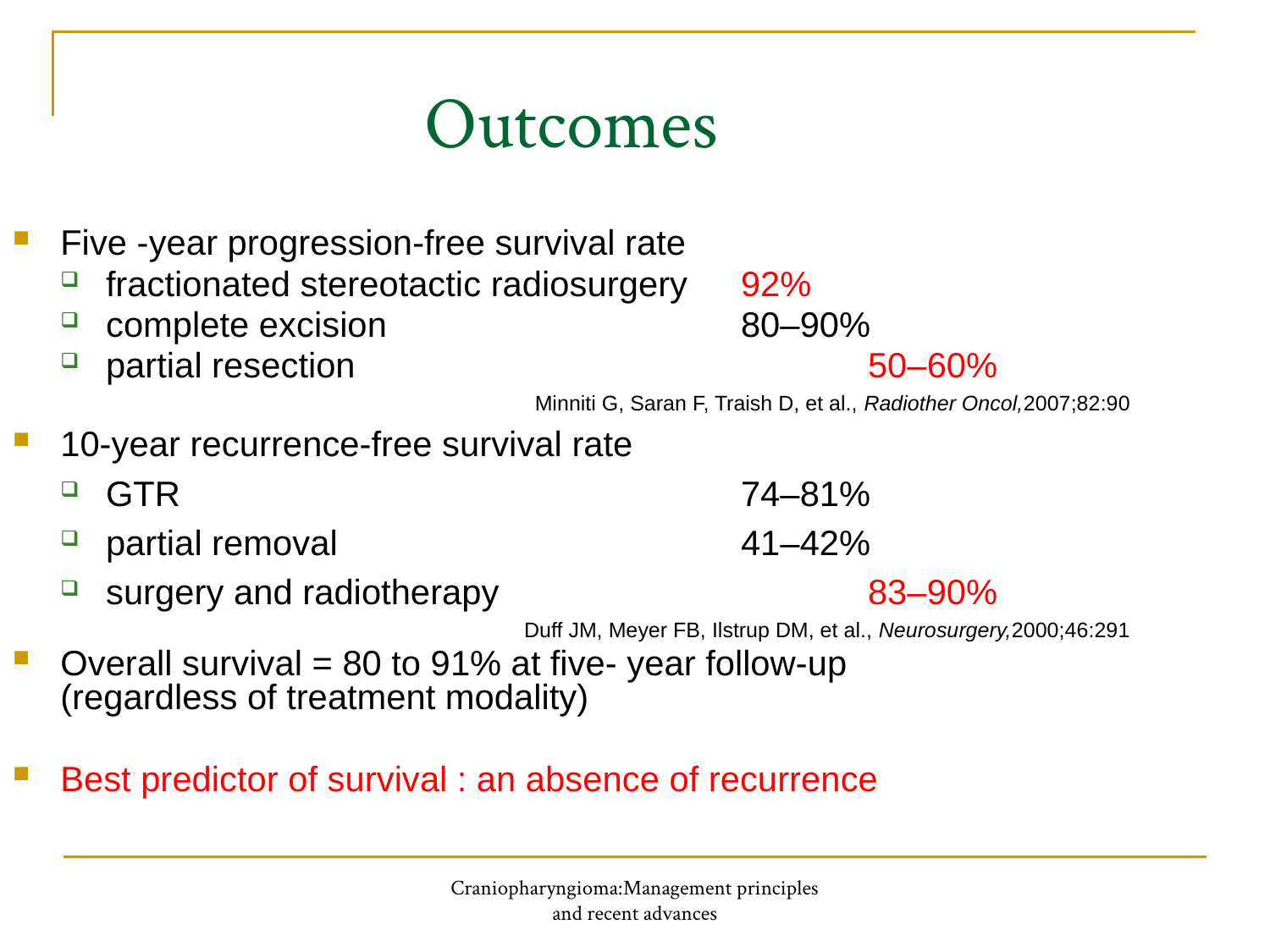

Outcomes
Five -year progression-free survival rate
fractionated stereotactic radiosurgery 	92%
complete excision 			80–90%
partial resection 				50–60%
Minniti G, Saran F, Traish D, et al., Radiother Oncol,2007;82:90
10-year recurrence-free survival rate
GTR 					74–81%
partial removal 				41–42%
surgery and radiotherapy 			83–90%
Duff JM, Meyer FB, Ilstrup DM, et al., Neurosurgery,2000;46:291
Overall survival = 80 to 91% at five- year follow-up 		(regardless of treatment modality)

Best predictor of survival : an absence of recurrence

Craniopharyngioma:Management principles and recent advances